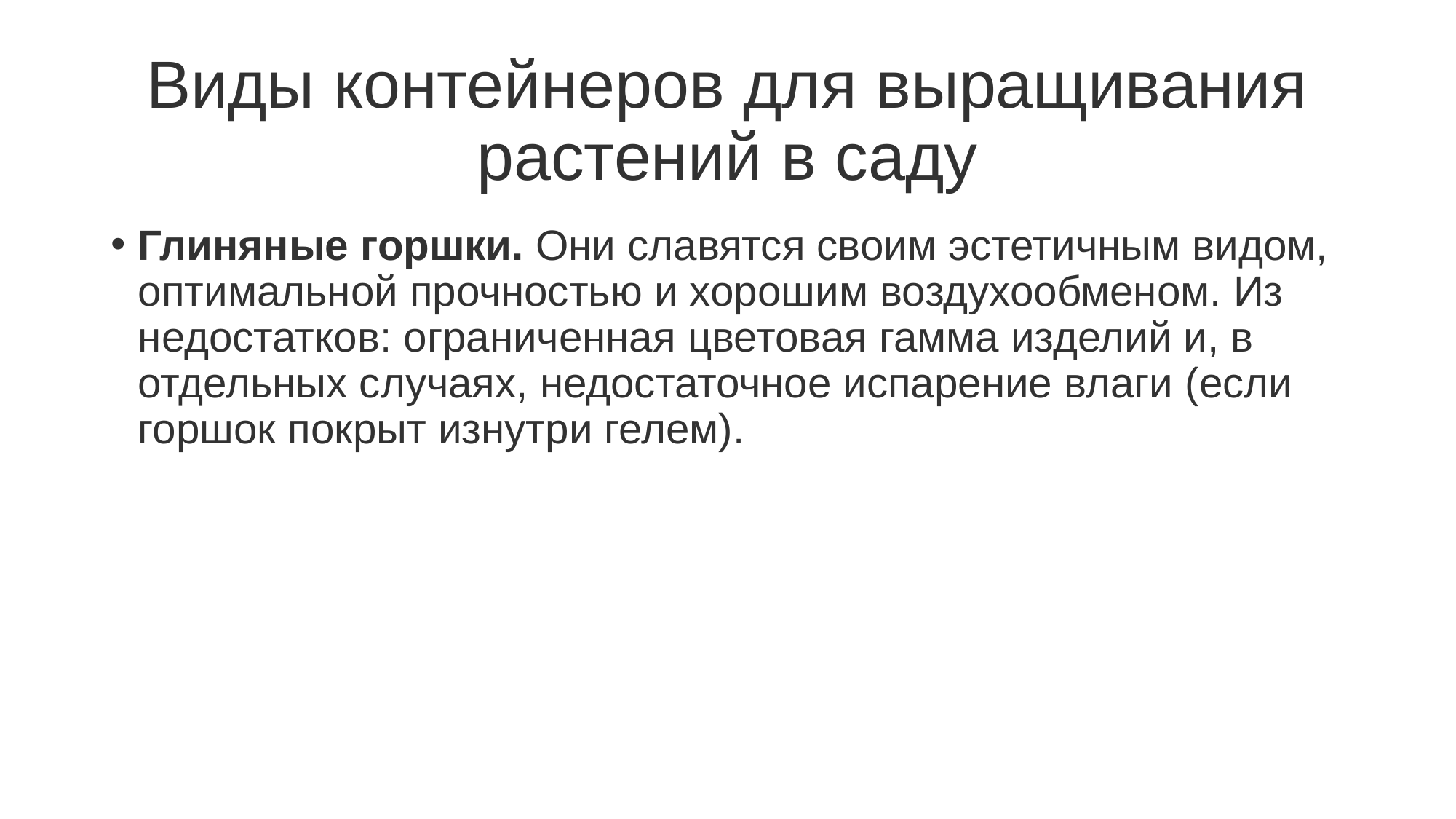

# Виды контейнеров для выращивания растений в саду
Глиняные горшки. Они славятся своим эстетичным видом, оптимальной прочностью и хорошим воздухообменом. Из недостатков: ограниченная цветовая гамма изделий и, в отдельных случаях, недостаточное испарение влаги (если горшок покрыт изнутри гелем).